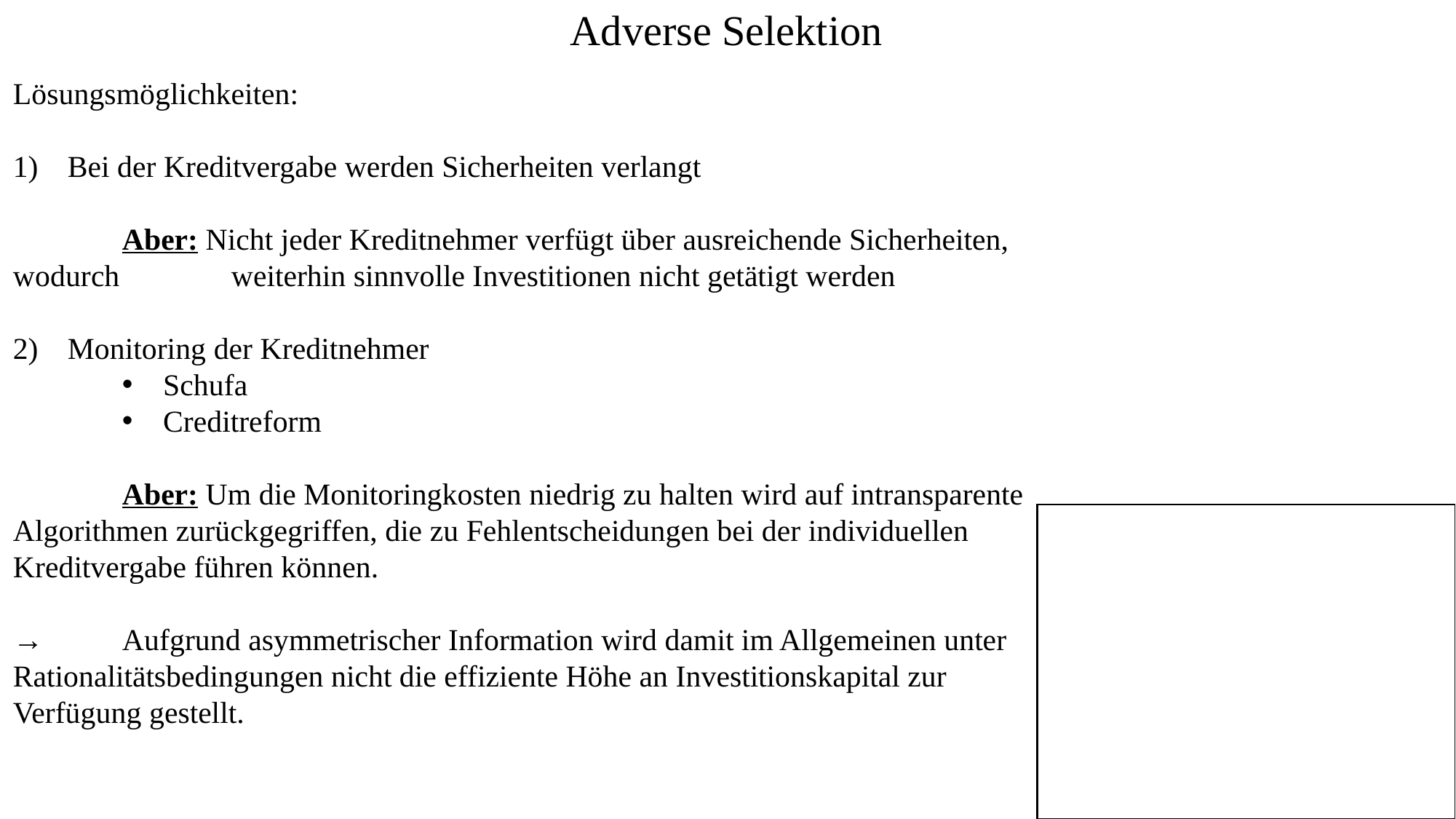

Adverse Selektion
Lösungsmöglichkeiten:

Bei der Kreditvergabe werden Sicherheiten verlangt

	Aber: Nicht jeder Kreditnehmer verfügt über ausreichende Sicherheiten, wodurch 	weiterhin sinnvolle Investitionen nicht getätigt werden

Monitoring der Kreditnehmer
Schufa
Creditreform

	Aber: Um die Monitoringkosten niedrig zu halten wird auf intransparente Algorithmen zurückgegriffen, die zu Fehlentscheidungen bei der individuellen Kreditvergabe führen können.

→ 	Aufgrund asymmetrischer Information wird damit im Allgemeinen unter Rationalitätsbedingungen nicht die effiziente Höhe an Investitionskapital zur Verfügung gestellt.